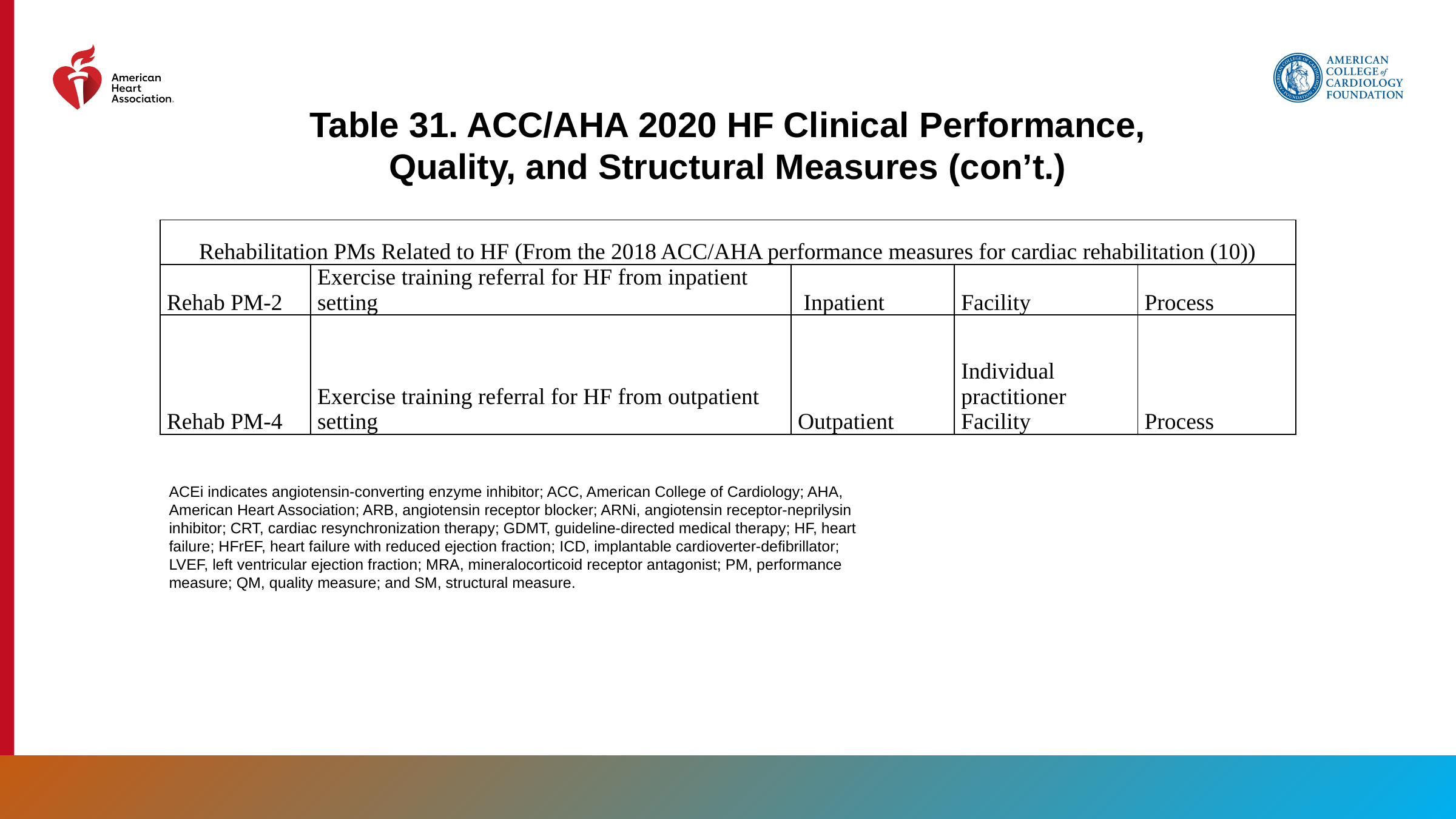

Table 31. ACC/AHA 2020 HF Clinical Performance, Quality, and Structural Measures (con’t.)
| Rehabilitation PMs Related to HF (From the 2018 ACC/AHA performance measures for cardiac rehabilitation (10)) |  |  |  |  |
| --- | --- | --- | --- | --- |
| Rehab PM-2 | Exercise training referral for HF from inpatient setting | Inpatient | Facility | Process |
| Rehab PM-4 | Exercise training referral for HF from outpatient setting | Outpatient | Individual practitioner Facility | Process |
ACEi indicates angiotensin-converting enzyme inhibitor; ACC, American College of Cardiology; AHA, American Heart Association; ARB, angiotensin receptor blocker; ARNi, angiotensin receptor-neprilysin inhibitor; CRT, cardiac resynchronization therapy; GDMT, guideline-directed medical therapy; HF, heart failure; HFrEF, heart failure with reduced ejection fraction; ICD, implantable cardioverter-defibrillator; LVEF, left ventricular ejection fraction; MRA, mineralocorticoid receptor antagonist; PM, performance measure; QM, quality measure; and SM, structural measure.
188